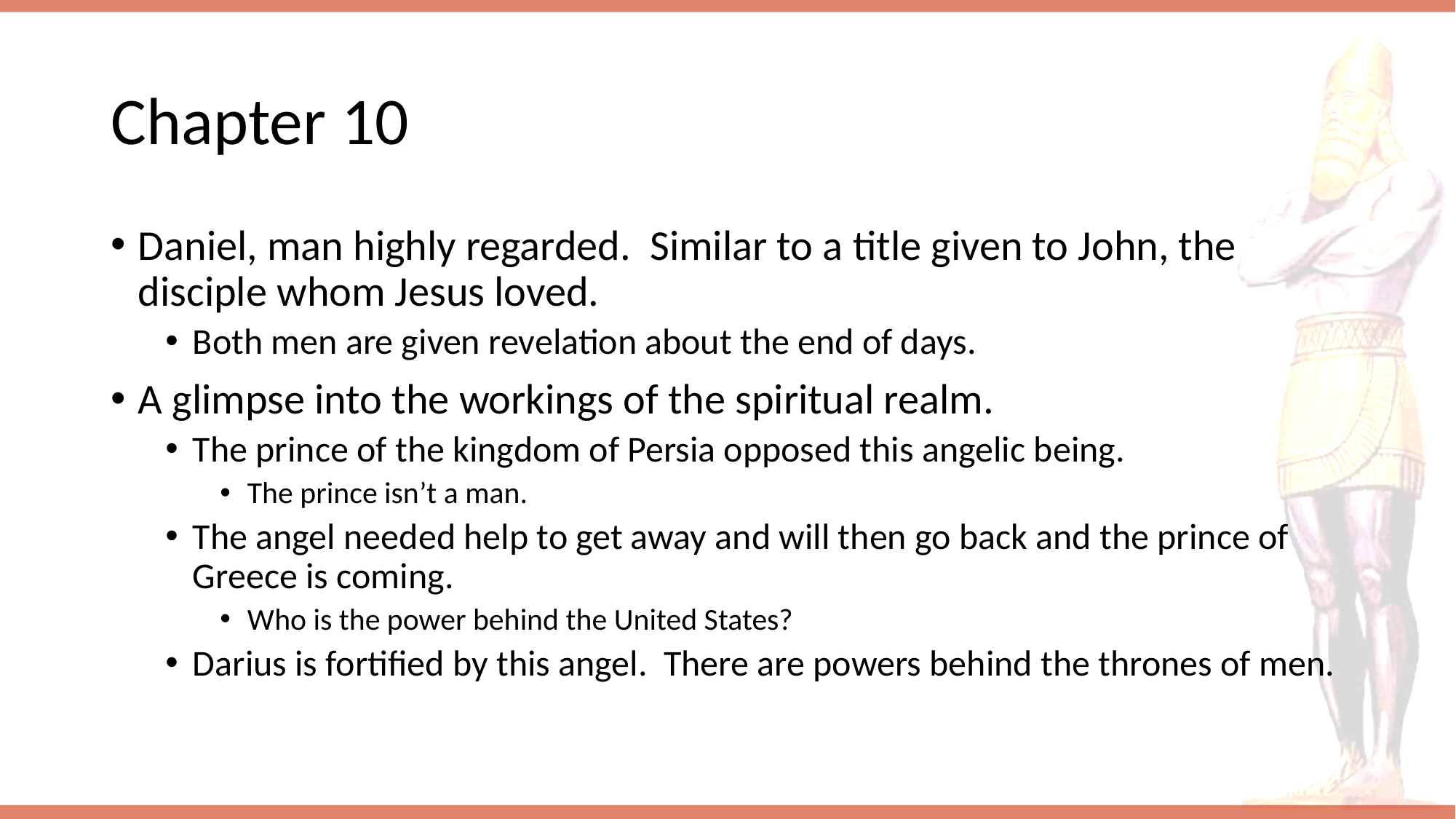

# Chapter 10
Daniel, man highly regarded.  Similar to a title given to John, the disciple whom Jesus loved.
Both men are given revelation about the end of days.
A glimpse into the workings of the spiritual realm.
The prince of the kingdom of Persia opposed this angelic being.
The prince isn’t a man.
The angel needed help to get away and will then go back and the prince of Greece is coming.
Who is the power behind the United States?
Darius is fortified by this angel.  There are powers behind the thrones of men.